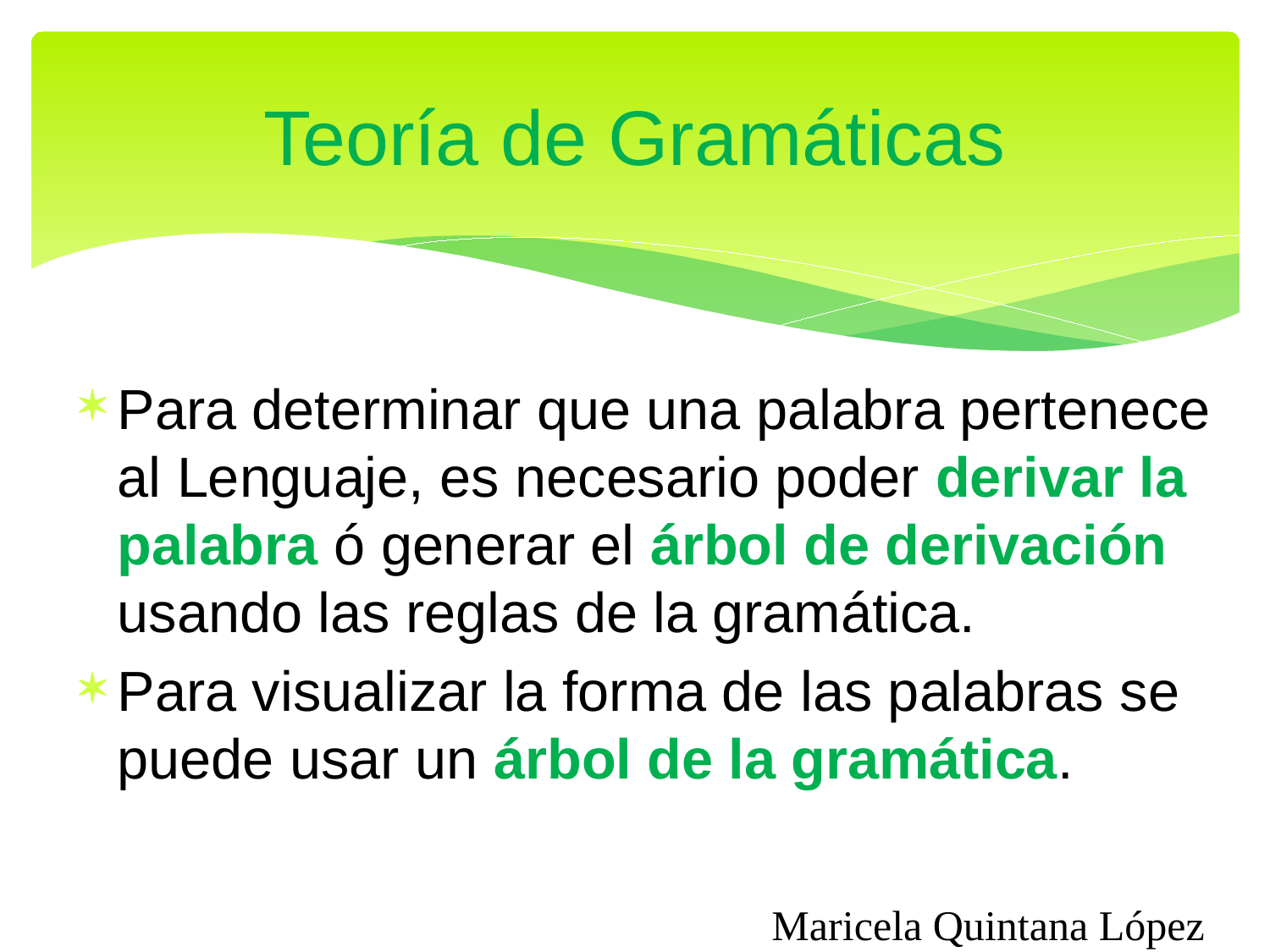

# Teoría de Gramáticas
Para determinar que una palabra pertenece al Lenguaje, es necesario poder derivar la palabra ó generar el árbol de derivación usando las reglas de la gramática.
Para visualizar la forma de las palabras se puede usar un árbol de la gramática.